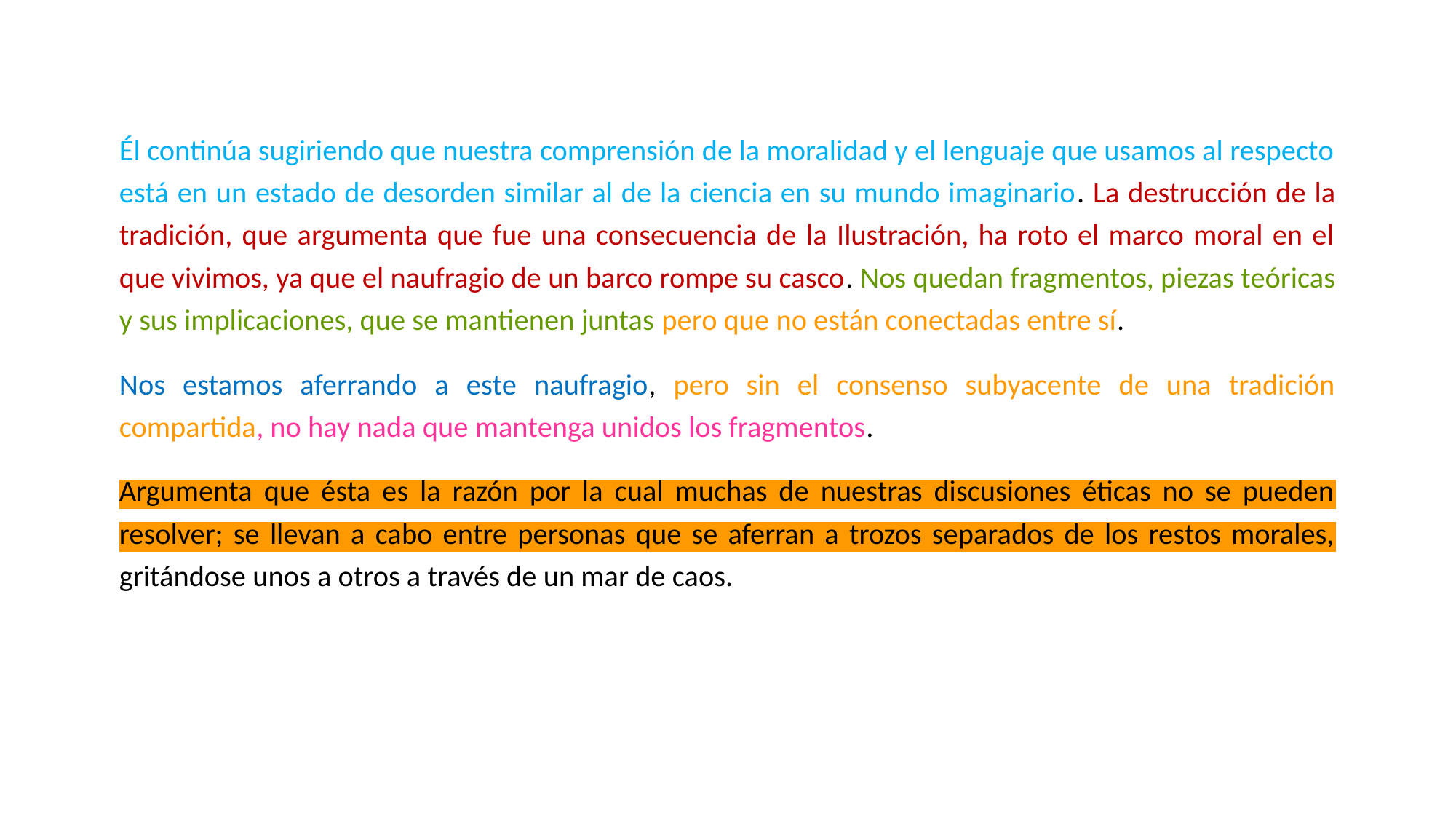

Él continúa sugiriendo que nuestra comprensión de la moralidad y el lenguaje que usamos al respecto está en un estado de desorden similar al de la ciencia en su mundo imaginario. La destrucción de la tradición, que argumenta que fue una consecuencia de la Ilustración, ha roto el marco moral en el que vivimos, ya que el naufragio de un barco rompe su casco. Nos quedan fragmentos, piezas teóricas y sus implicaciones, que se mantienen juntas pero que no están conectadas entre sí.
Nos estamos aferrando a este naufragio, pero sin el consenso subyacente de una tradición compartida, no hay nada que mantenga unidos los fragmentos.
Argumenta que ésta es la razón por la cual muchas de nuestras discusiones éticas no se pueden resolver; se llevan a cabo entre personas que se aferran a trozos separados de los restos morales, gritándose unos a otros a través de un mar de caos.